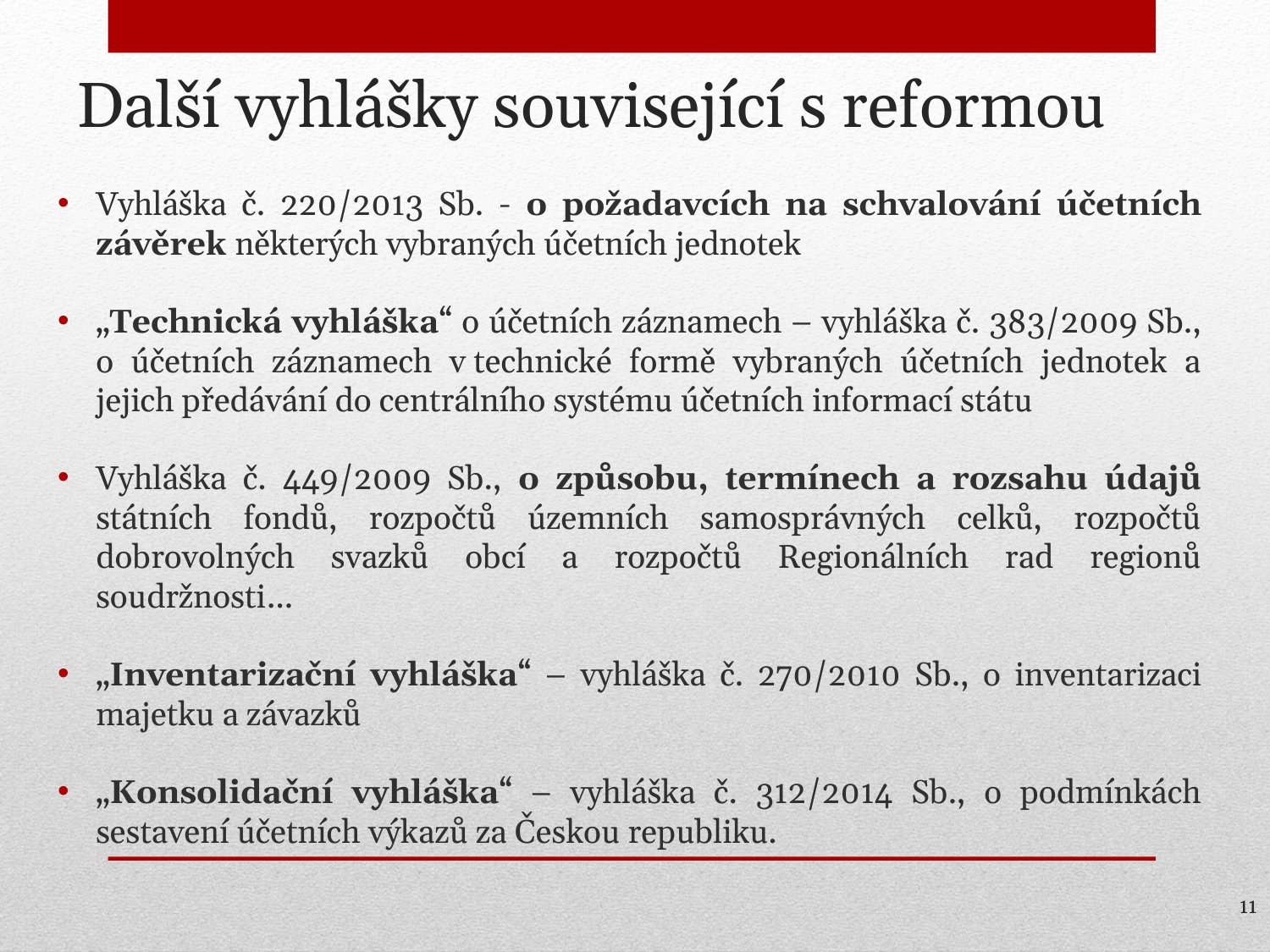

Další vyhlášky související s reformou
Vyhláška č. 220/2013 Sb. - o požadavcích na schvalování účetních závěrek některých vybraných účetních jednotek

„Technická vyhláška“ o účetních záznamech – vyhláška č. 383/2009 Sb., o účetních záznamech v technické formě vybraných účetních jednotek a jejich předávání do centrálního systému účetních informací státu

Vyhláška č. 449/2009 Sb., o způsobu, termínech a rozsahu údajů státních fondů, rozpočtů územních samosprávných celků, rozpočtů dobrovolných svazků obcí a rozpočtů Regionálních rad regionů soudržnosti…

„Inventarizační vyhláška“ – vyhláška č. 270/2010 Sb., o inventarizaci majetku a závazků

„Konsolidační vyhláška“ – vyhláška č. 312/2014 Sb., o podmínkách sestavení účetních výkazů za Českou republiku.
11